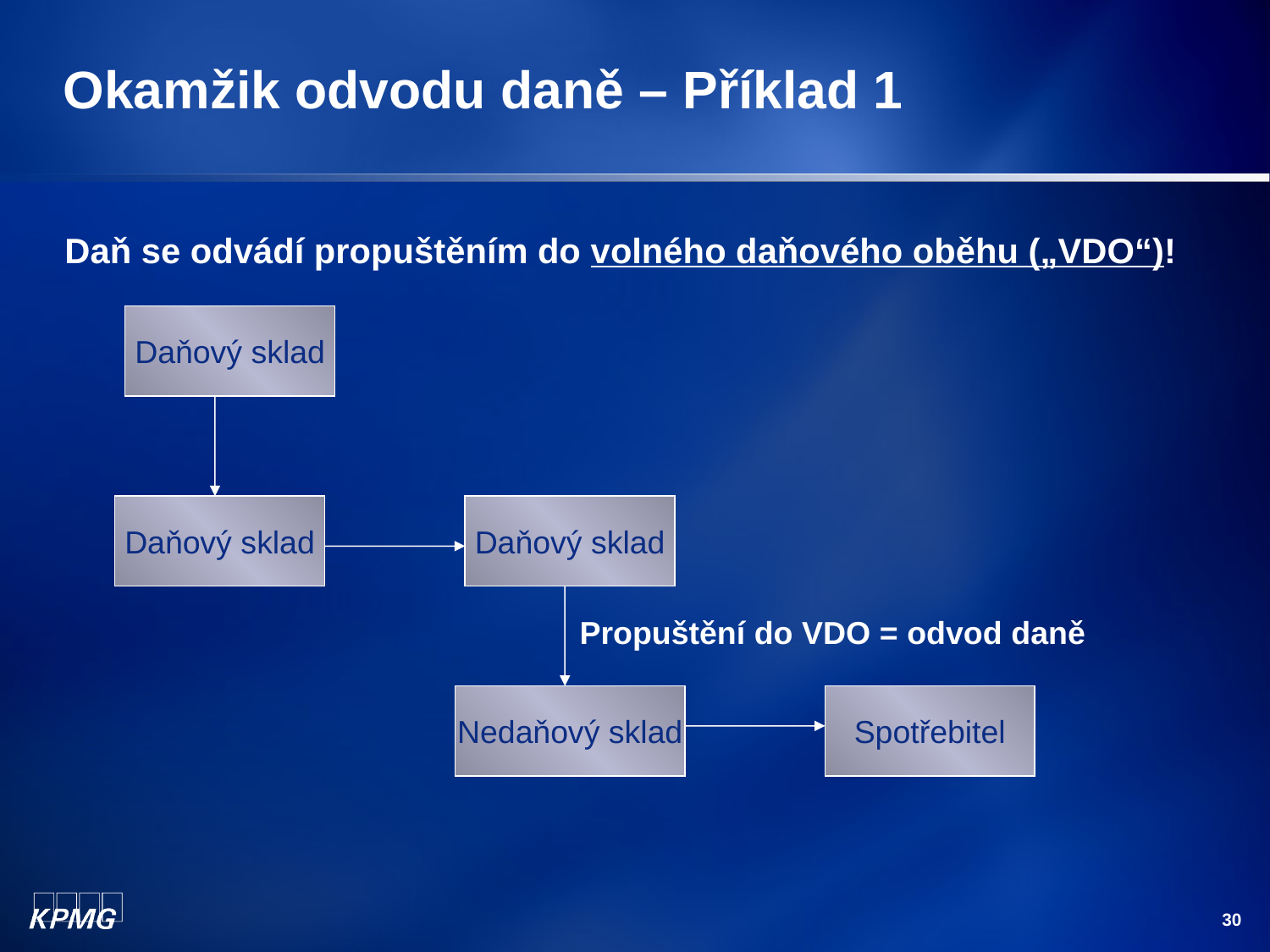

# Okamžik odvodu daně – Příklad 1
Daň se odvádí propuštěním do volného daňového oběhu („VDO“)!
Daňový sklad

Daňový sklad
Daňový sklad

Propuštění do VDO = odvod daně
Nedaňový sklad
Spotřebitel

30